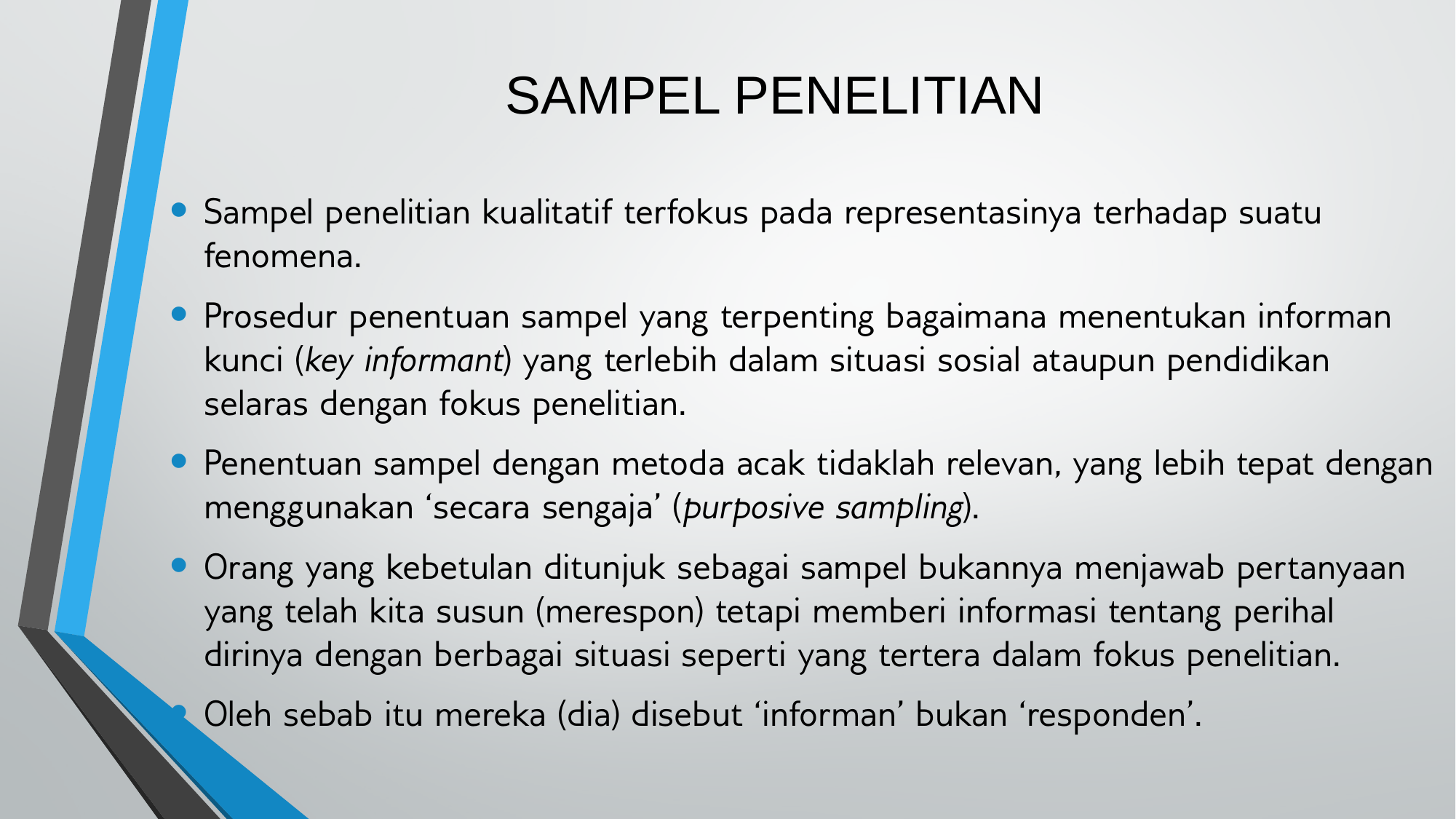

# SAMPEL PENELITIAN
Sampel penelitian kualitatif terfokus pada representasinya terhadap suatu fenomena.
Prosedur penentuan sampel yang terpenting bagaimana menentukan informan kunci (key informant) yang terlebih dalam situasi sosial ataupun pendidikan selaras dengan fokus penelitian.
Penentuan sampel dengan metoda acak tidaklah relevan, yang lebih tepat dengan menggunakan ‘secara sengaja’ (purposive sampling).
Orang yang kebetulan ditunjuk sebagai sampel bukannya menjawab pertanyaan yang telah kita susun (merespon) tetapi memberi informasi tentang perihal dirinya dengan berbagai situasi seperti yang tertera dalam fokus penelitian.
Oleh sebab itu mereka (dia) disebut ‘informan’ bukan ‘responden’.